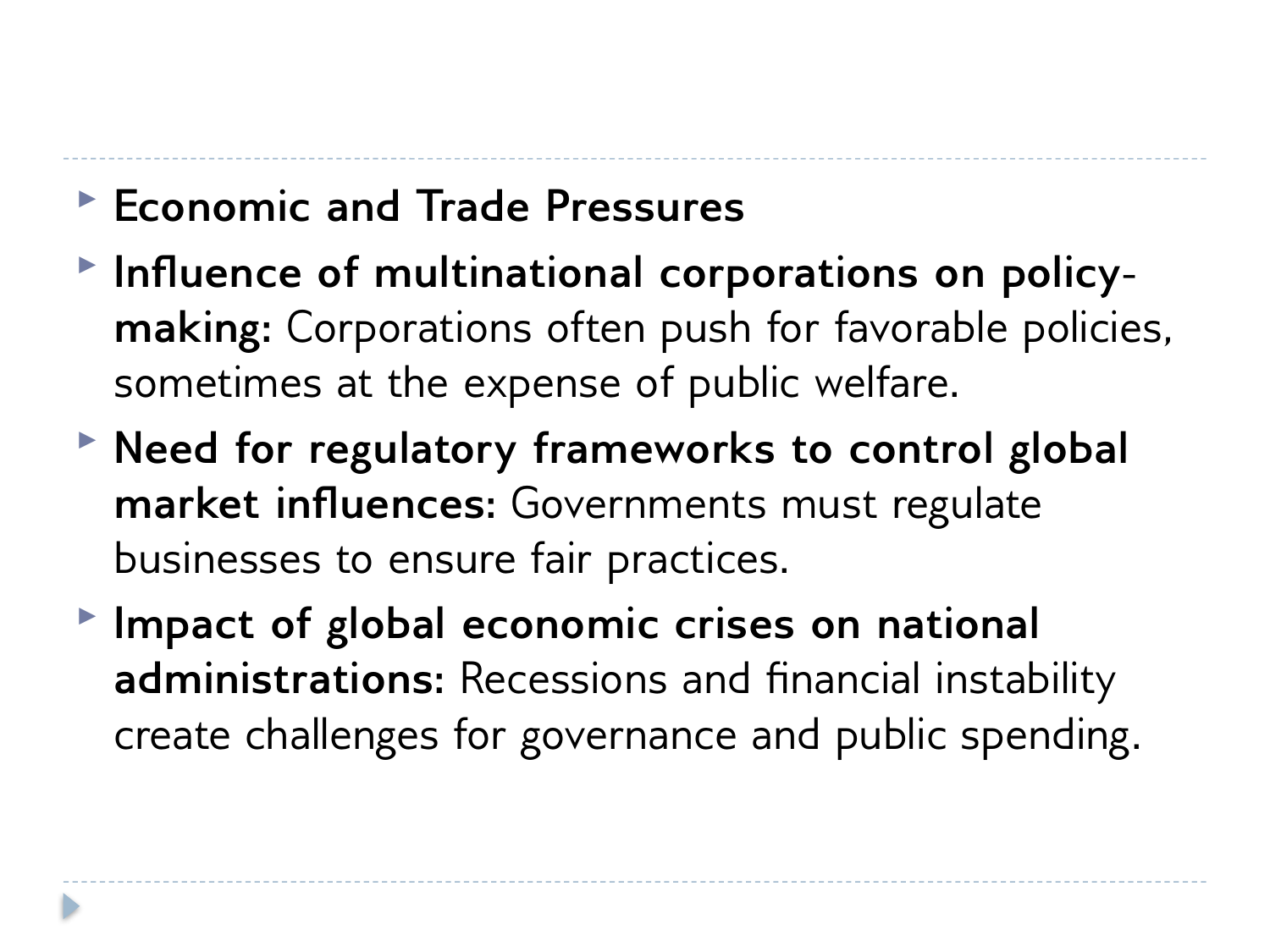

#
Economic and Trade Pressures
Influence of multinational corporations on policy-making: Corporations often push for favorable policies, sometimes at the expense of public welfare.
Need for regulatory frameworks to control global market influences: Governments must regulate businesses to ensure fair practices.
Impact of global economic crises on national administrations: Recessions and financial instability create challenges for governance and public spending.